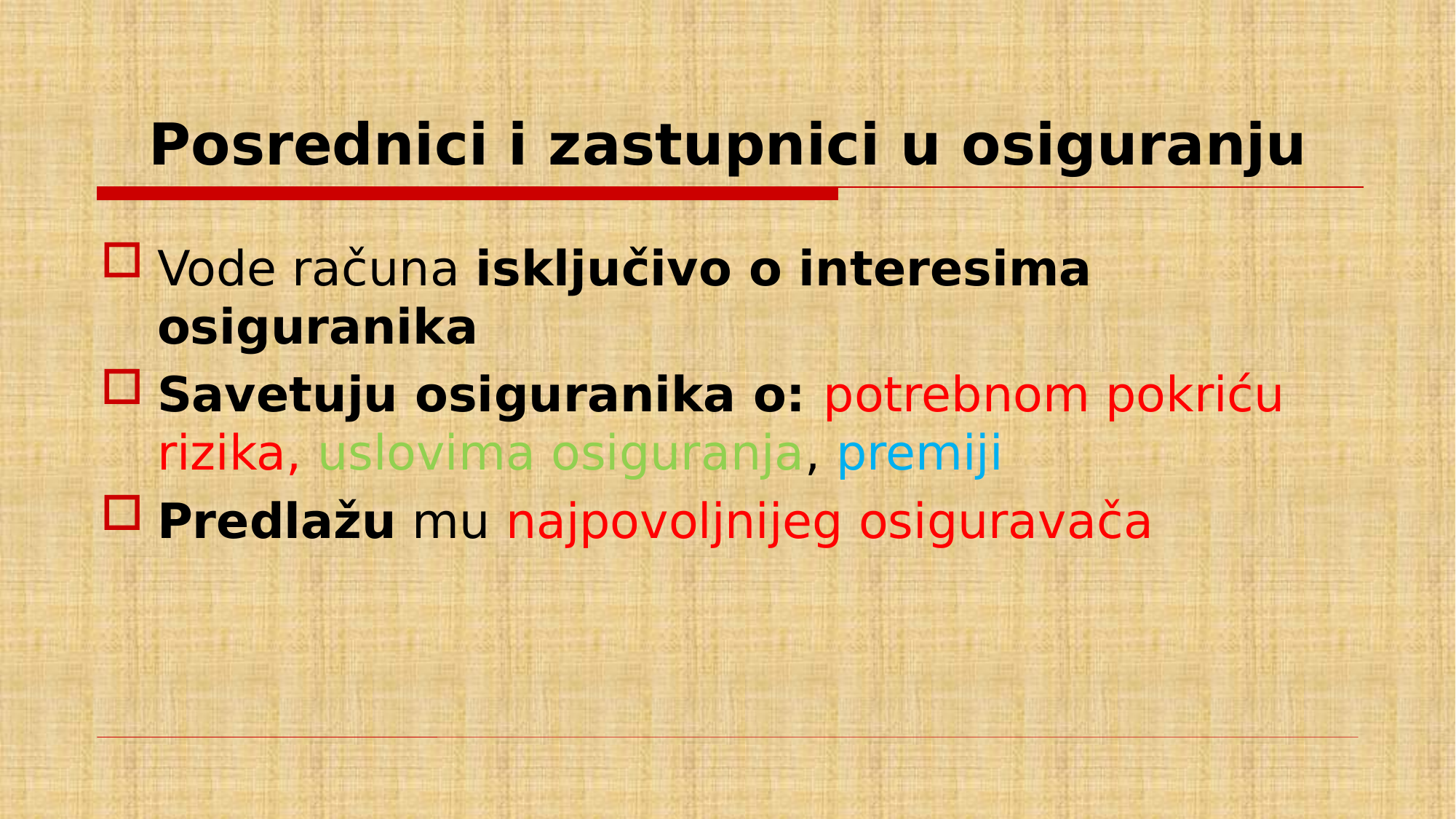

# Posrednici i zastupnici u osiguranju
Vode računa isključivo o interesima osiguranika
Savetuju osiguranika o: potrebnom pokriću rizika, uslovima osiguranja, premiji
Predlažu mu najpovoljnijeg osiguravača